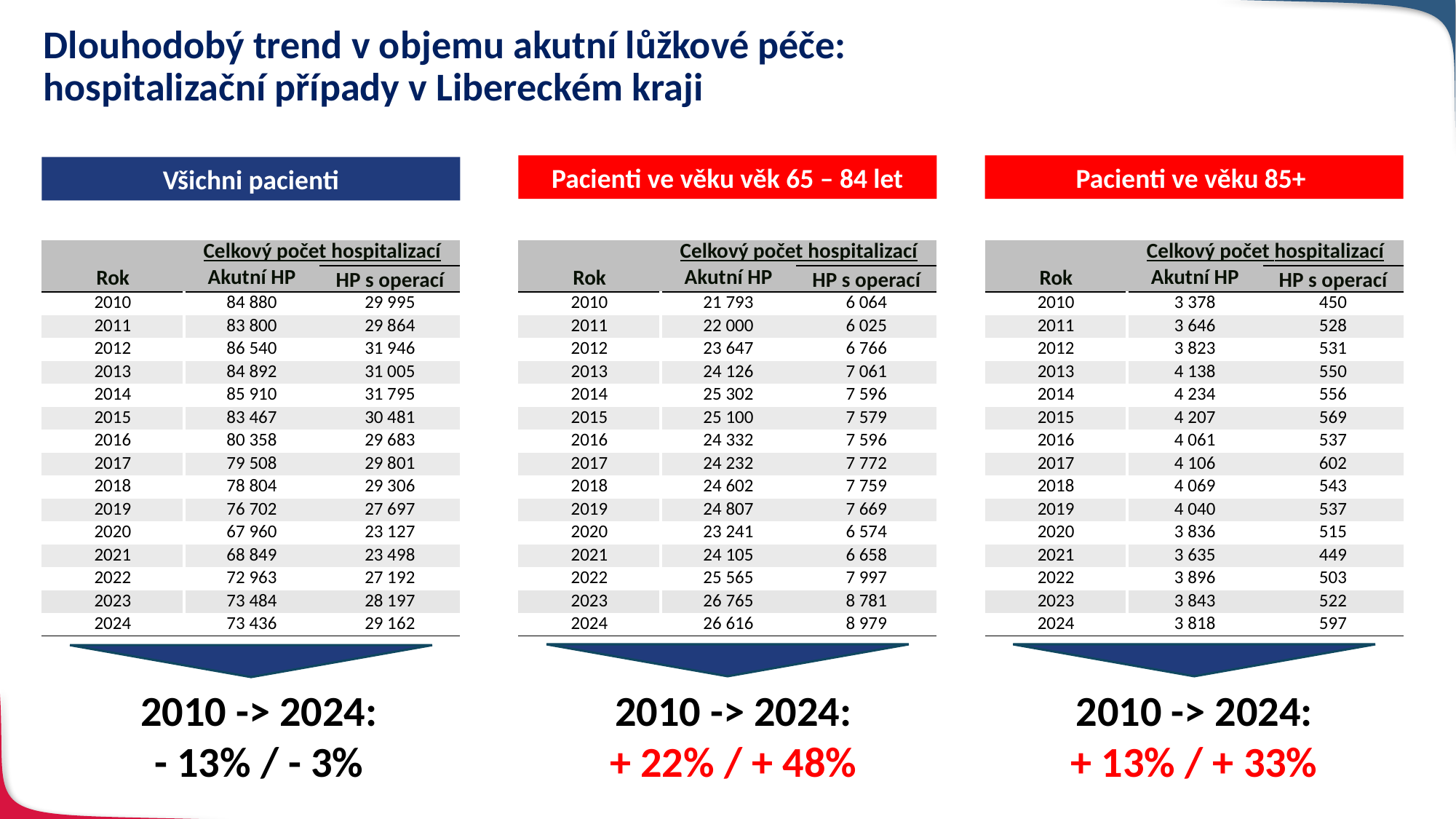

# Dlouhodobý trend v objemu akutní lůžkové péče: hospitalizační případy v Libereckém kraji
Pacienti ve věku věk 65 – 84 let
Pacienti ve věku 85+
Všichni pacienti
|  | Celkový počet hospitalizací |  |
| --- | --- | --- |
| Rok | Akutní HP | HP s operací |
| 2010 | 84 880 | 29 995 |
| 2011 | 83 800 | 29 864 |
| 2012 | 86 540 | 31 946 |
| 2013 | 84 892 | 31 005 |
| 2014 | 85 910 | 31 795 |
| 2015 | 83 467 | 30 481 |
| 2016 | 80 358 | 29 683 |
| 2017 | 79 508 | 29 801 |
| 2018 | 78 804 | 29 306 |
| 2019 | 76 702 | 27 697 |
| 2020 | 67 960 | 23 127 |
| 2021 | 68 849 | 23 498 |
| 2022 | 72 963 | 27 192 |
| 2023 | 73 484 | 28 197 |
| 2024 | 73 436 | 29 162 |
|  | Celkový počet hospitalizací |  |
| --- | --- | --- |
| Rok | Akutní HP | HP s operací |
| 2010 | 21 793 | 6 064 |
| 2011 | 22 000 | 6 025 |
| 2012 | 23 647 | 6 766 |
| 2013 | 24 126 | 7 061 |
| 2014 | 25 302 | 7 596 |
| 2015 | 25 100 | 7 579 |
| 2016 | 24 332 | 7 596 |
| 2017 | 24 232 | 7 772 |
| 2018 | 24 602 | 7 759 |
| 2019 | 24 807 | 7 669 |
| 2020 | 23 241 | 6 574 |
| 2021 | 24 105 | 6 658 |
| 2022 | 25 565 | 7 997 |
| 2023 | 26 765 | 8 781 |
| 2024 | 26 616 | 8 979 |
|  | Celkový počet hospitalizací |  |
| --- | --- | --- |
| Rok | Akutní HP | HP s operací |
| 2010 | 3 378 | 450 |
| 2011 | 3 646 | 528 |
| 2012 | 3 823 | 531 |
| 2013 | 4 138 | 550 |
| 2014 | 4 234 | 556 |
| 2015 | 4 207 | 569 |
| 2016 | 4 061 | 537 |
| 2017 | 4 106 | 602 |
| 2018 | 4 069 | 543 |
| 2019 | 4 040 | 537 |
| 2020 | 3 836 | 515 |
| 2021 | 3 635 | 449 |
| 2022 | 3 896 | 503 |
| 2023 | 3 843 | 522 |
| 2024 | 3 818 | 597 |

2010 -> 2024:
- 13% / - 3%
2010 -> 2024:
+ 22% / + 48%
2010 -> 2024:
+ 13% / + 33%